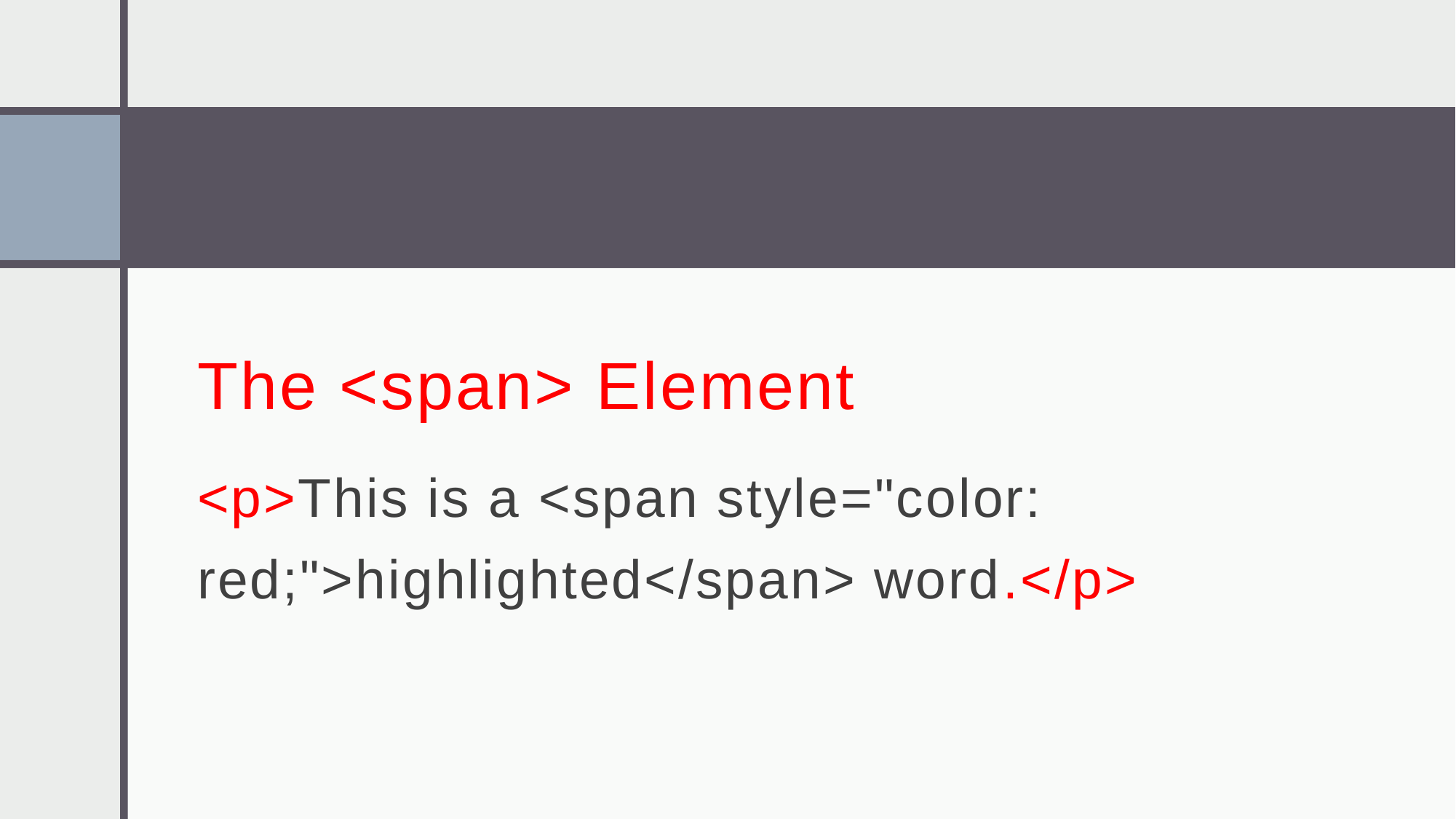

#
The <span> Element
<p>This is a <span style="color: red;">highlighted</span> word.</p>